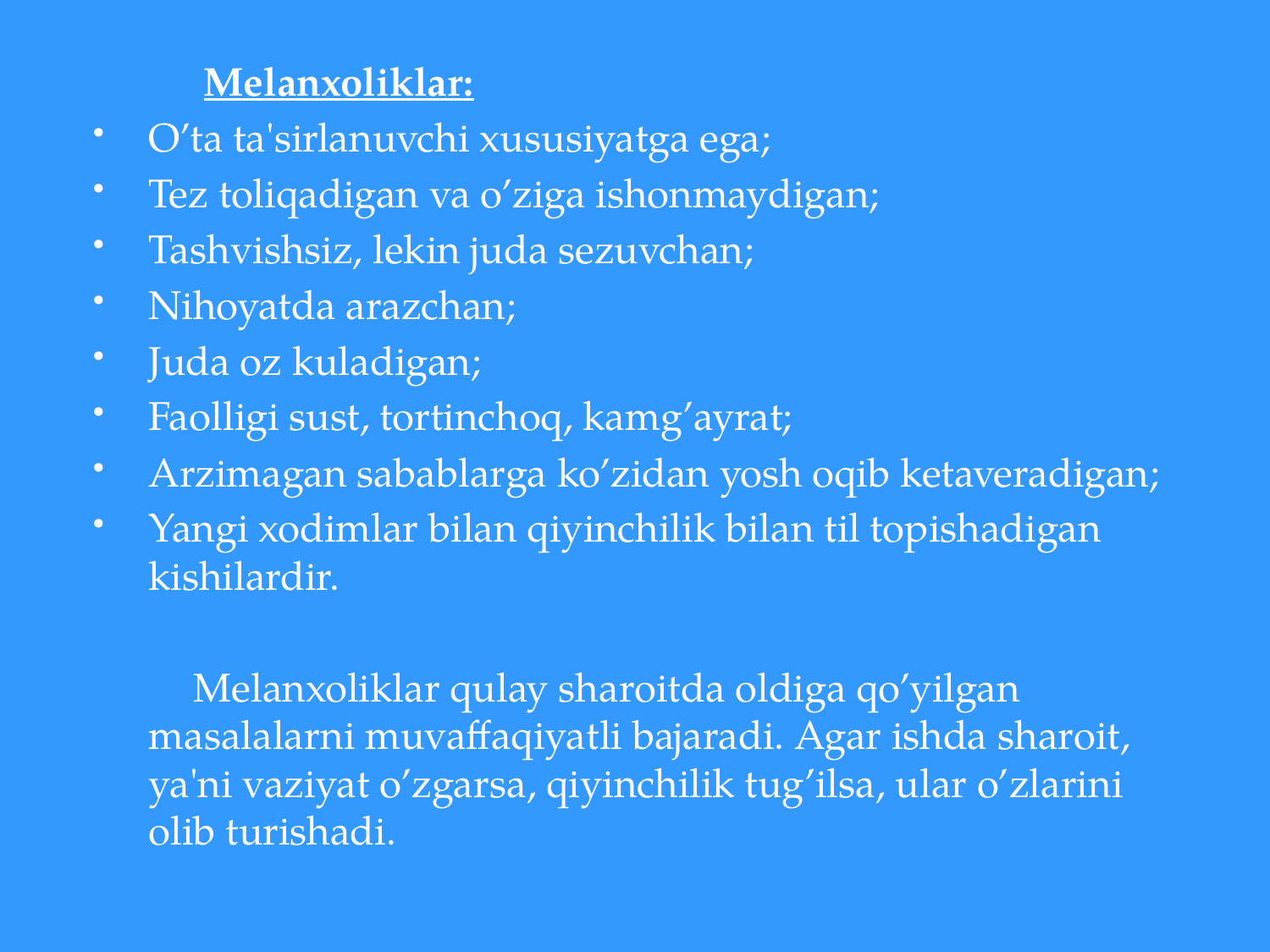

#
           Melanxoliklar:
O’ta ta'sirlanuvchi xususiyatga ega;
Tez toliqadigan va o’ziga ishonmaydigan;
Tashvishsiz, lekin juda sezuvchan;
Nihoyatda arazchan;
Juda oz kuladigan;
Faolligi sust, tortinchoq, kamg’ayrat;
Arzimagan sabablarga ko’zidan yosh oqib ketaveradigan;
Yangi xodimlar bilan qiyinchilik bilan til topishadigan kishilardir.

          Melanxoliklar qulay sharoitda oldiga qo’yilgan masalalarni muvaffaqiyatli bajaradi. Agar ishda sharoit, ya'ni vaziyat o’zgarsa, qiyinchilik tug’ilsa, ular o’zlarini olib turishadi.